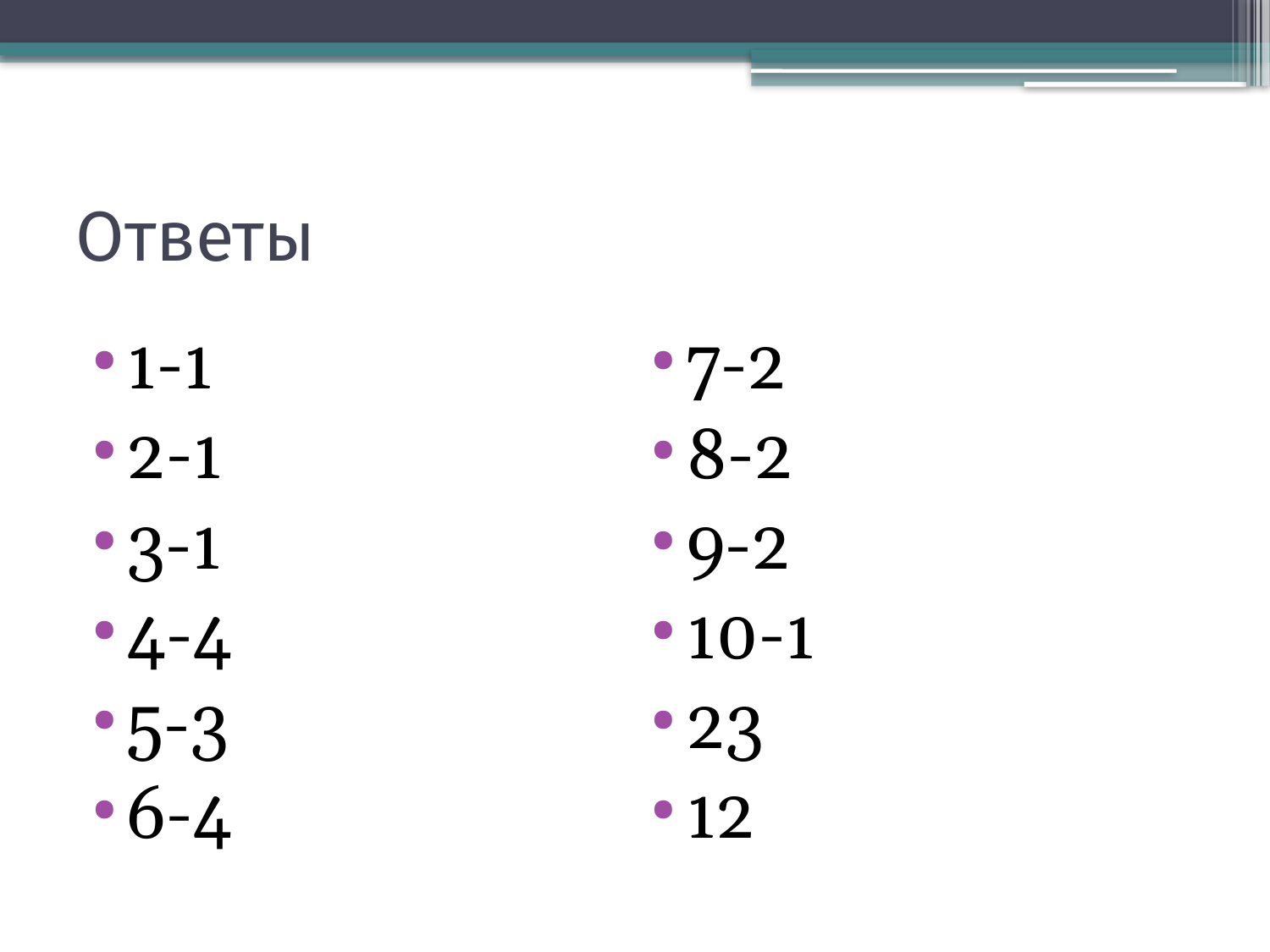

# Ответы
1-1
2-1
3-1
4-4
5-3
6-4
7-2
8-2
9-2
10-1
23
12